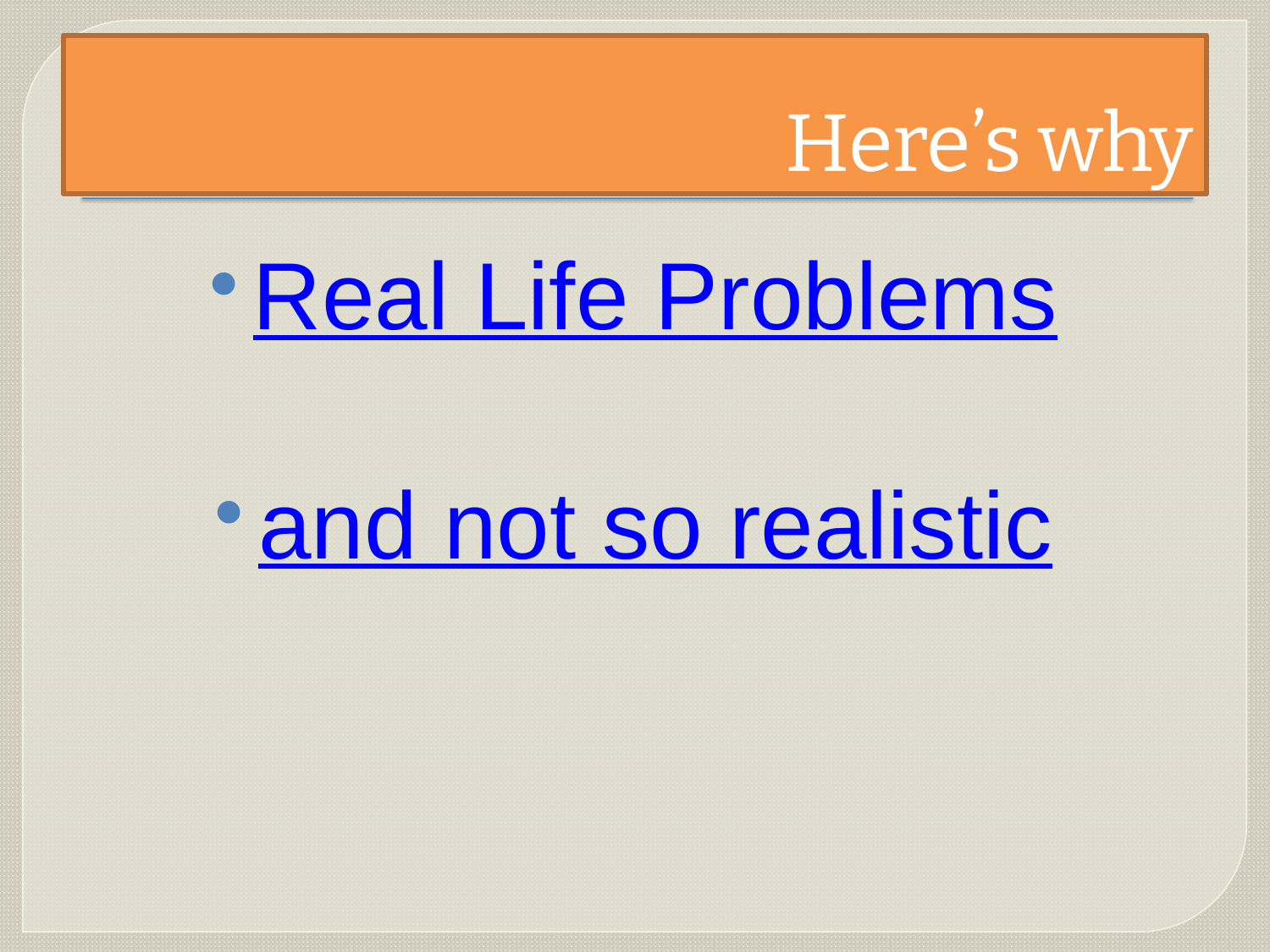

# Here’s why
Real Life Problems

and not so realistic